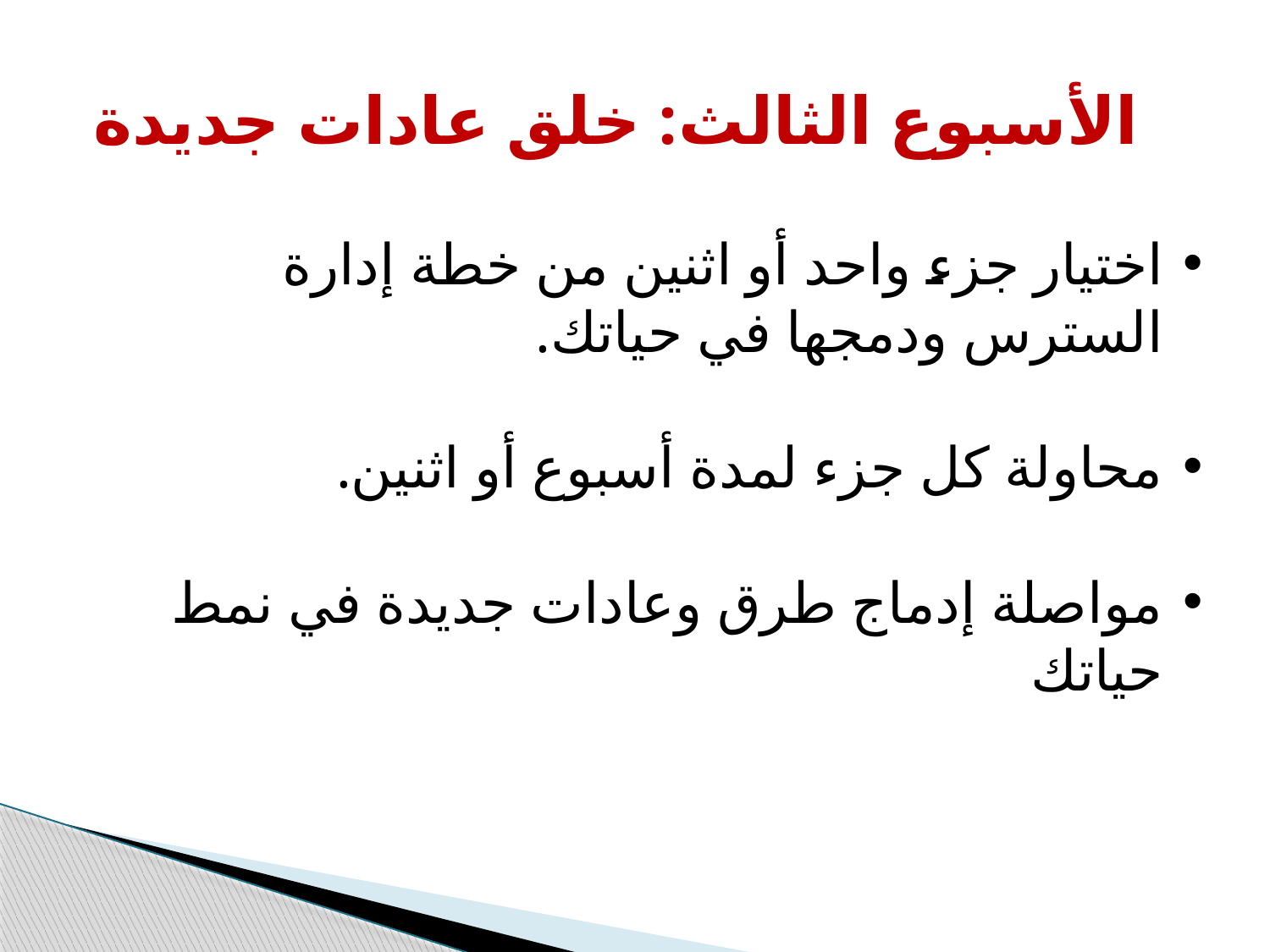

# الأسبوع الثالث: خلق عادات جديدة
اختيار جزء واحد أو اثنين من خطة إدارة السترس ودمجها في حياتك.

محاولة كل جزء لمدة أسبوع أو اثنين.

مواصلة إدماج طرق وعادات جديدة في نمط حياتك